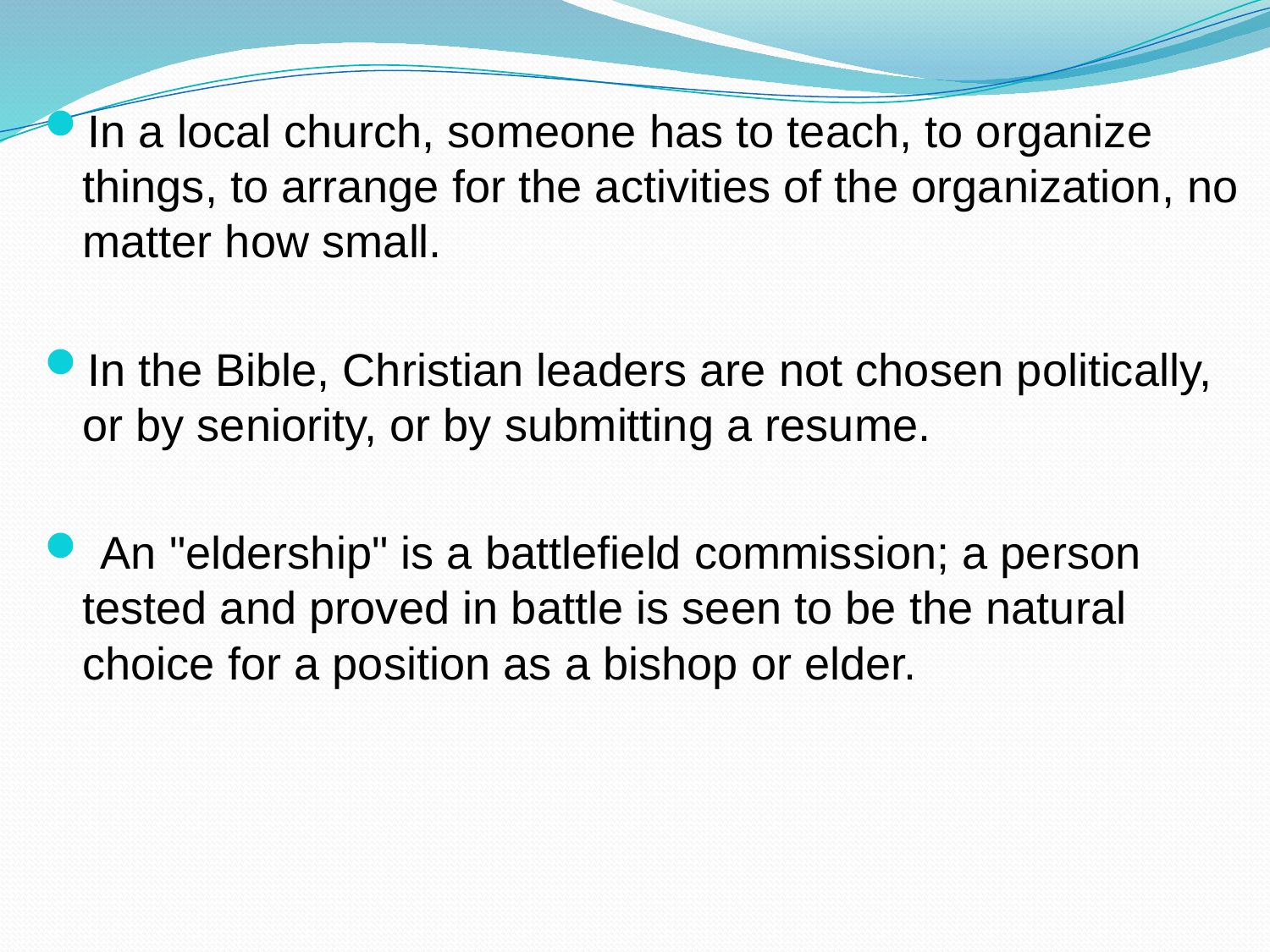

In a local church, someone has to teach, to organize things, to arrange for the activities of the organization, no matter how small.

In the Bible, Christian leaders are not chosen politically, or by seniority, or by submitting a resume.

 An "eldership" is a battlefield commission; a person tested and proved in battle is seen to be the natural choice for a position as a bishop or elder.